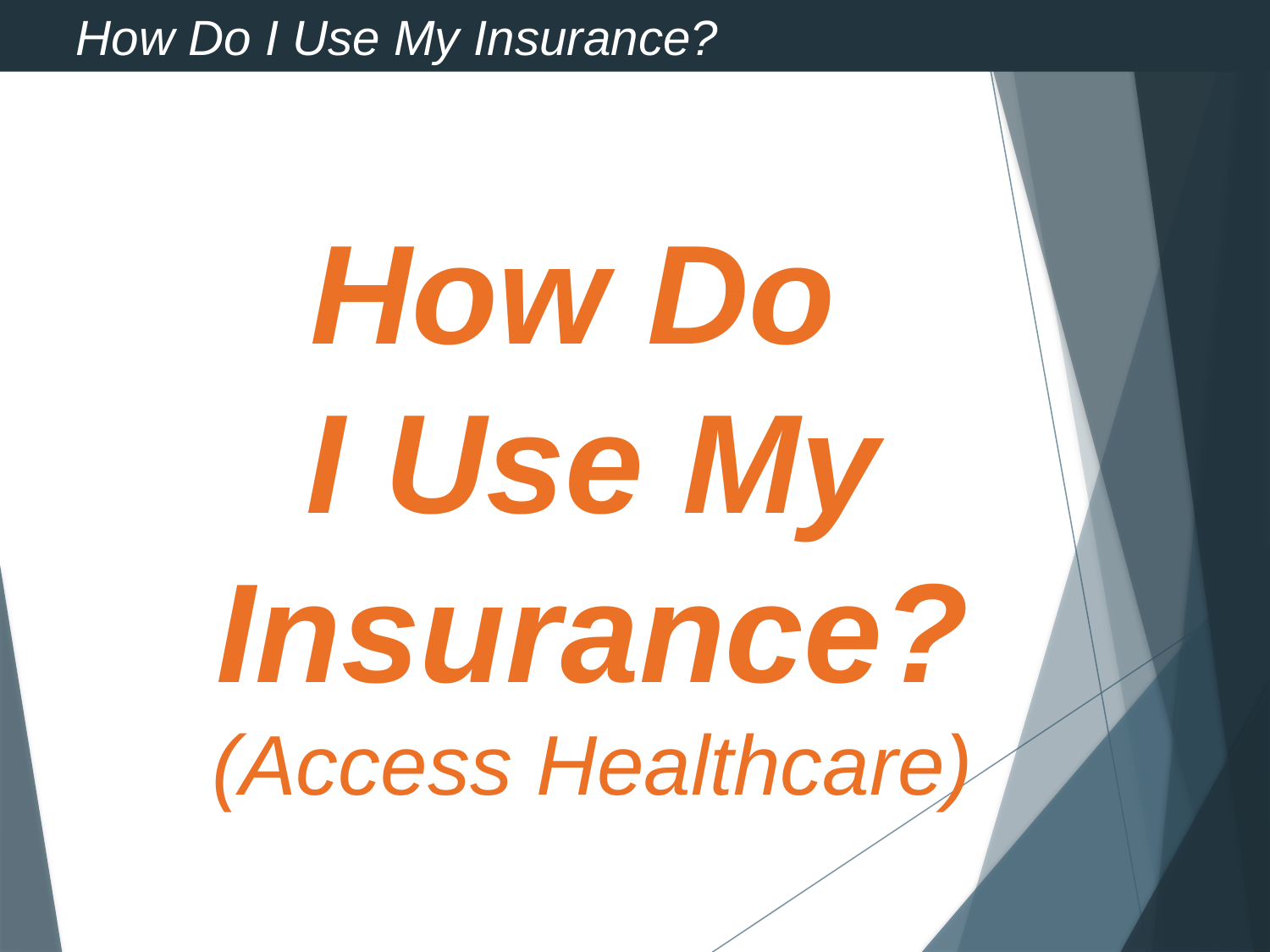

How Do I Use My Insurance?
How Do
I Use My Insurance?
(Access Healthcare)